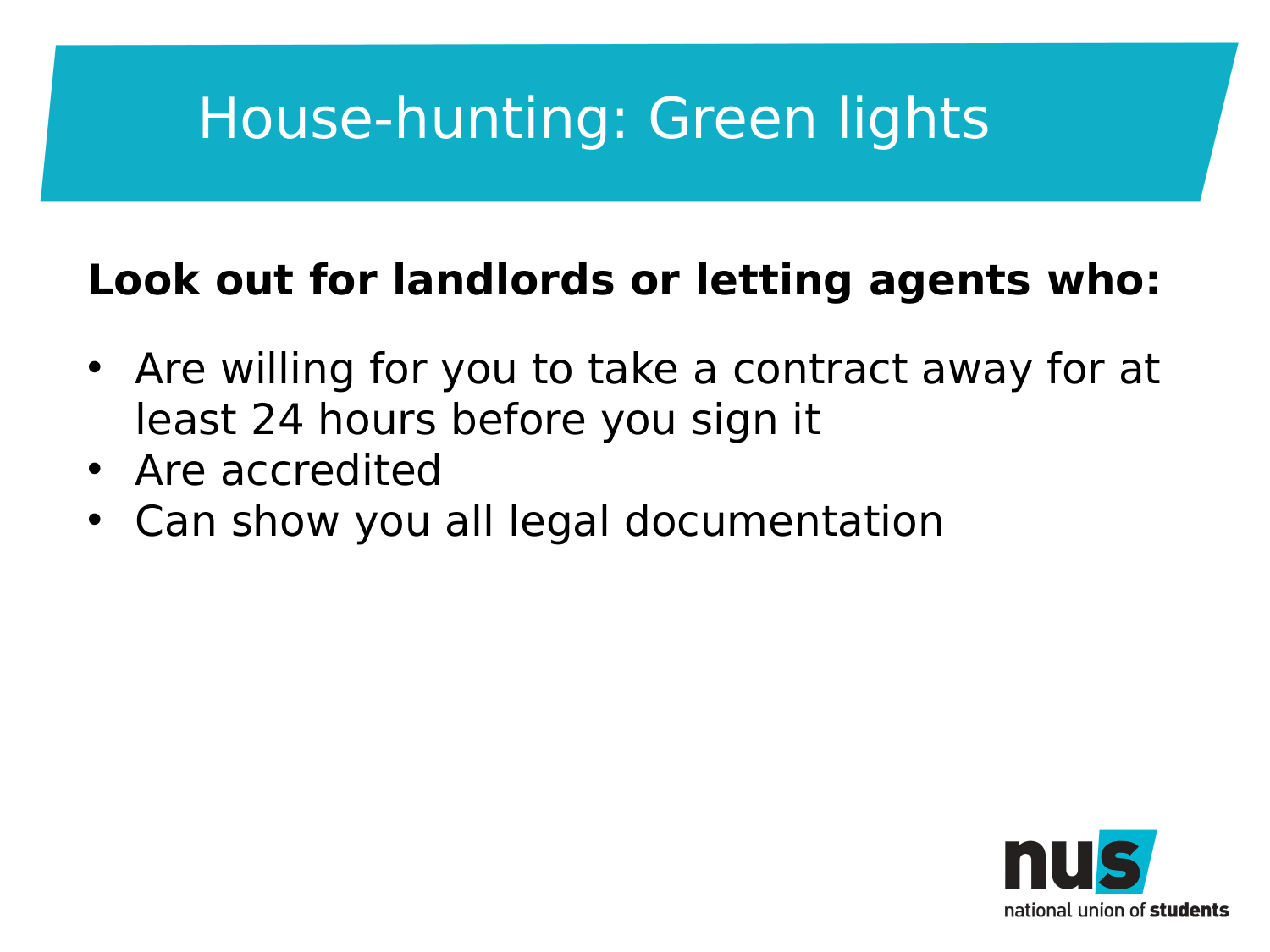

House-hunting: Green lights
Look out for landlords or letting agents who:

Are willing for you to take a contract away for at least 24 hours before you sign it
Are accredited
Can show you all legal documentation